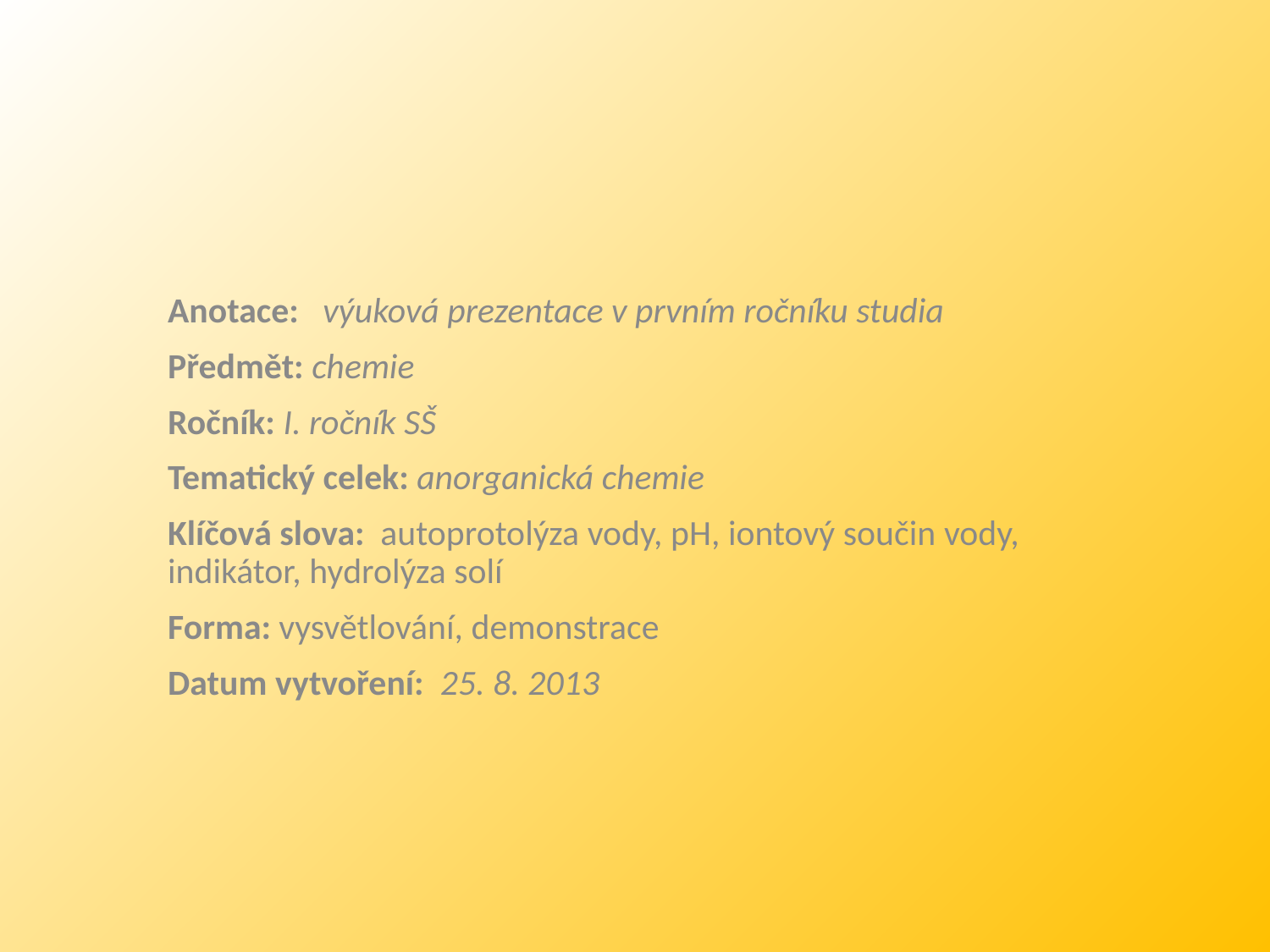

Anotace:   výuková prezentace v prvním ročníku studia
Předmět: chemie
Ročník: I. ročník SŠ
Tematický celek: anorganická chemie
Klíčová slova:  autoprotolýza vody, pH, iontový součin vody, indikátor, hydrolýza solí
Forma: vysvětlování, demonstrace
Datum vytvoření:  25. 8. 2013